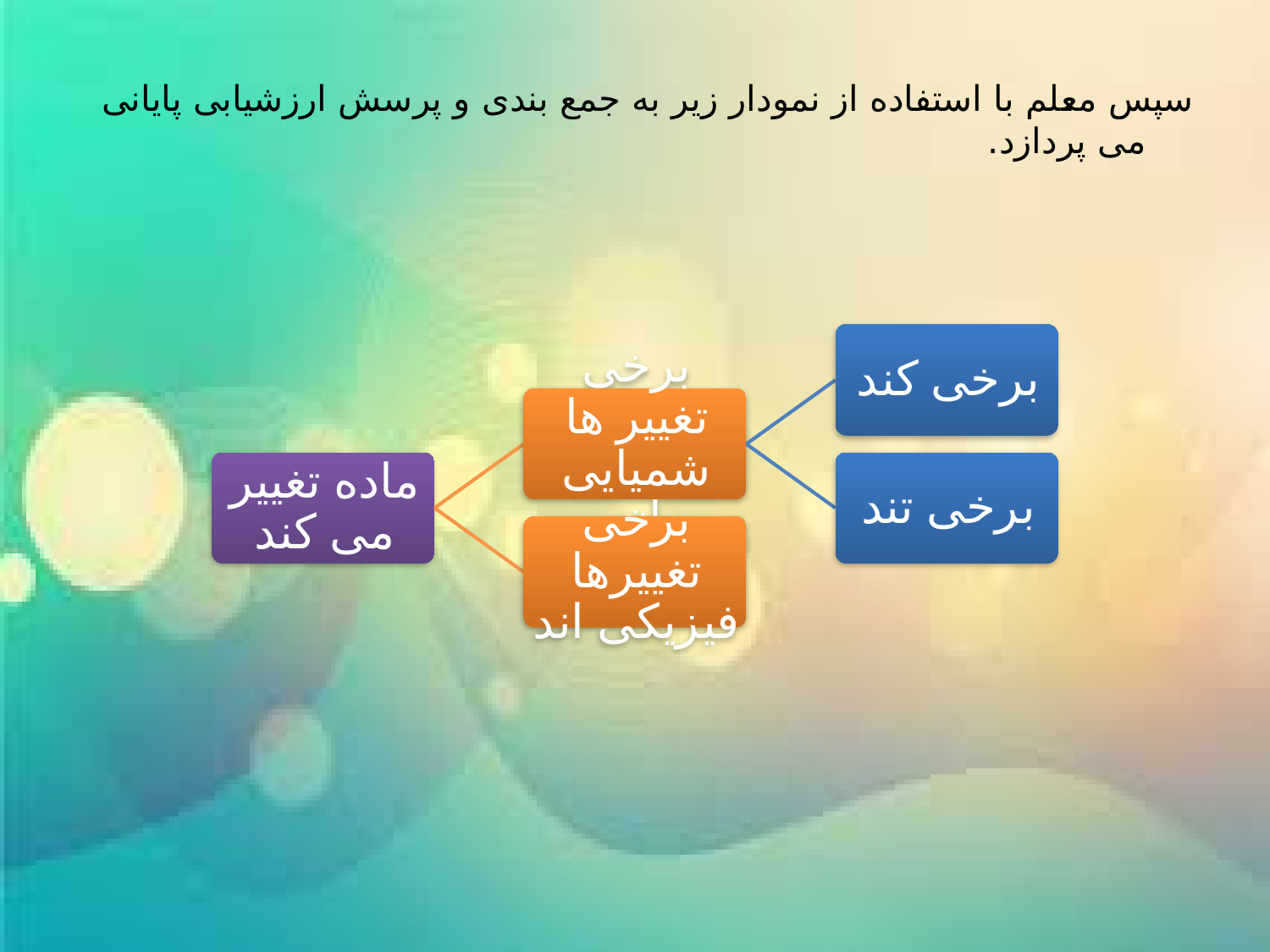

سپس معلم با استفاده از نمودار زیر به جمع بندی و پرسش ارزشیابی پایانی می پردازد.

ماده تغییر می کند

برخی تغییر ها شمیایی اند

برخی کند

برخی تند

برخی تغییرها فیزیکی اند